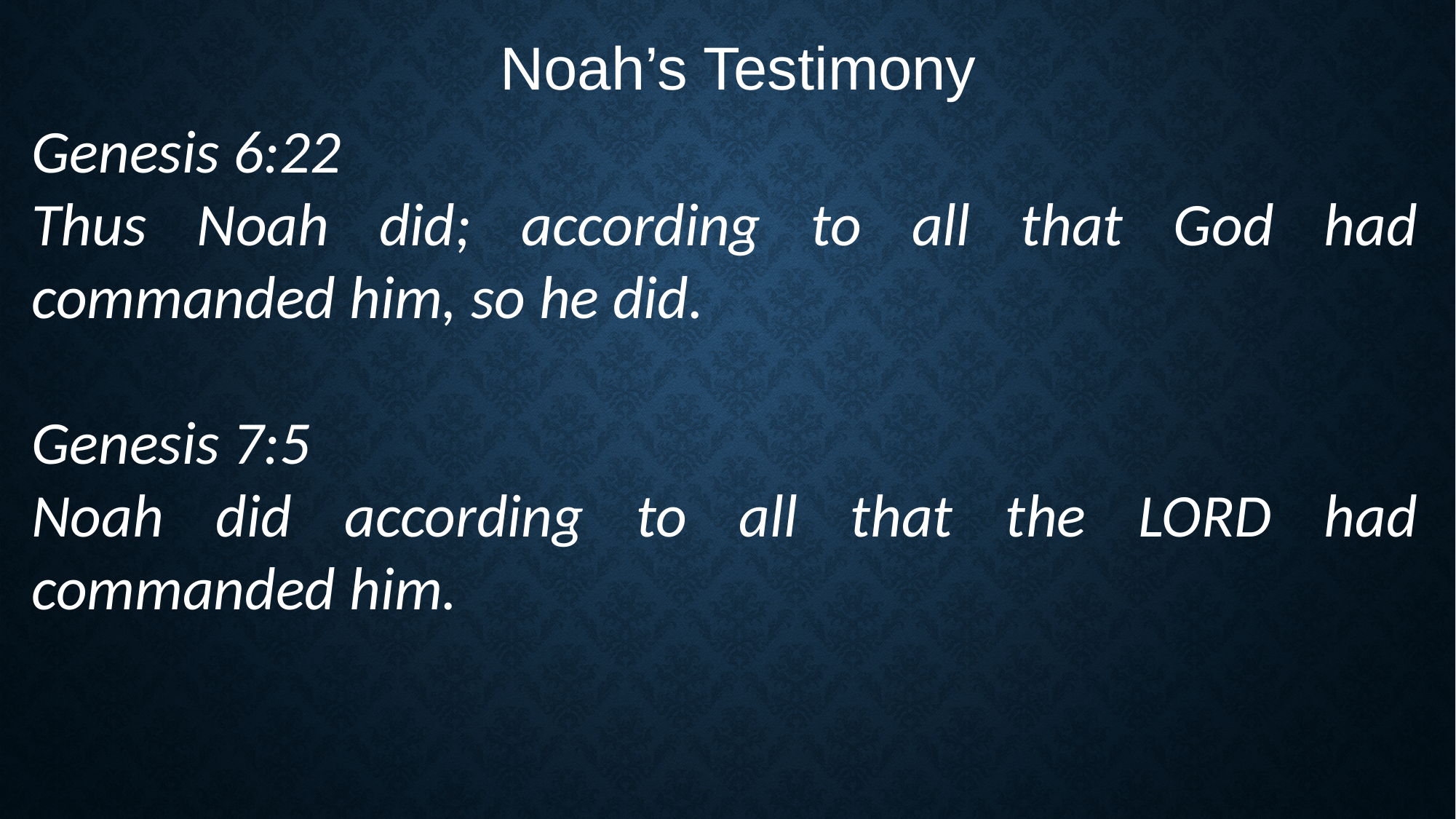

Noah’s Testimony
Genesis 6:22
Thus Noah did; according to all that God had commanded him, so he did.

Genesis 7:5
Noah did according to all that the LORD had commanded him.